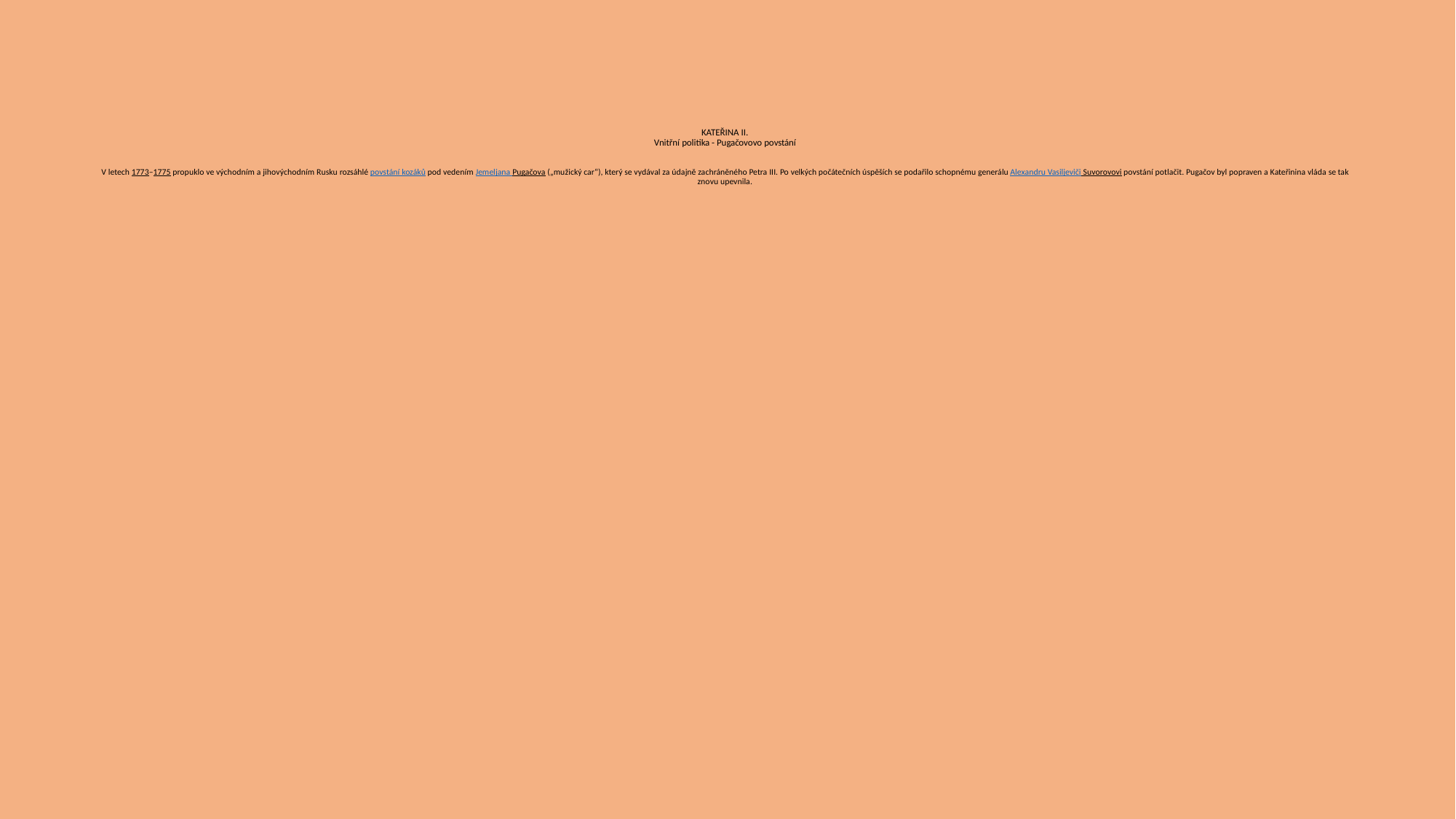

# KATEŘINA II. Vnitřní politika - Pugačovovo povstání V letech 1773–1775 propuklo ve východním a jihovýchodním Rusku rozsáhlé povstání kozáků pod vedením Jemeljana Pugačova („mužický car“), který se vydával za údajně zachráněného Petra III. Po velkých počátečních úspěších se podařilo schopnému generálu Alexandru Vasiljeviči Suvorovovi povstání potlačit. Pugačov byl popraven a Kateřinina vláda se tak znovu upevnila.